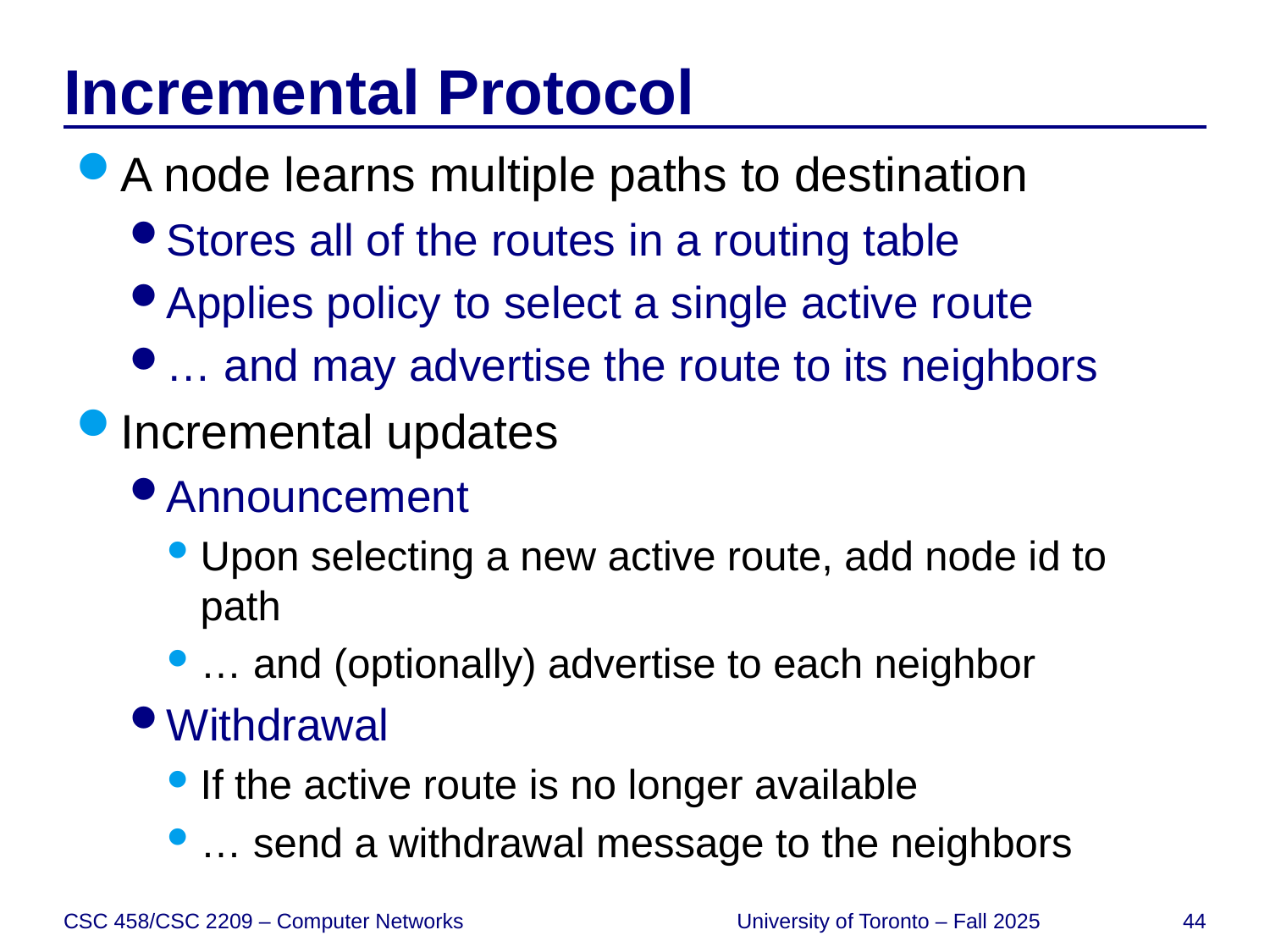

# Incremental Protocol
A node learns multiple paths to destination
Stores all of the routes in a routing table
Applies policy to select a single active route
… and may advertise the route to its neighbors
Incremental updates
Announcement
Upon selecting a new active route, add node id to path
… and (optionally) advertise to each neighbor
Withdrawal
If the active route is no longer available
… send a withdrawal message to the neighbors
CSC 458/CSC 2209 – Computer Networks
University of Toronto – Fall 2025
44